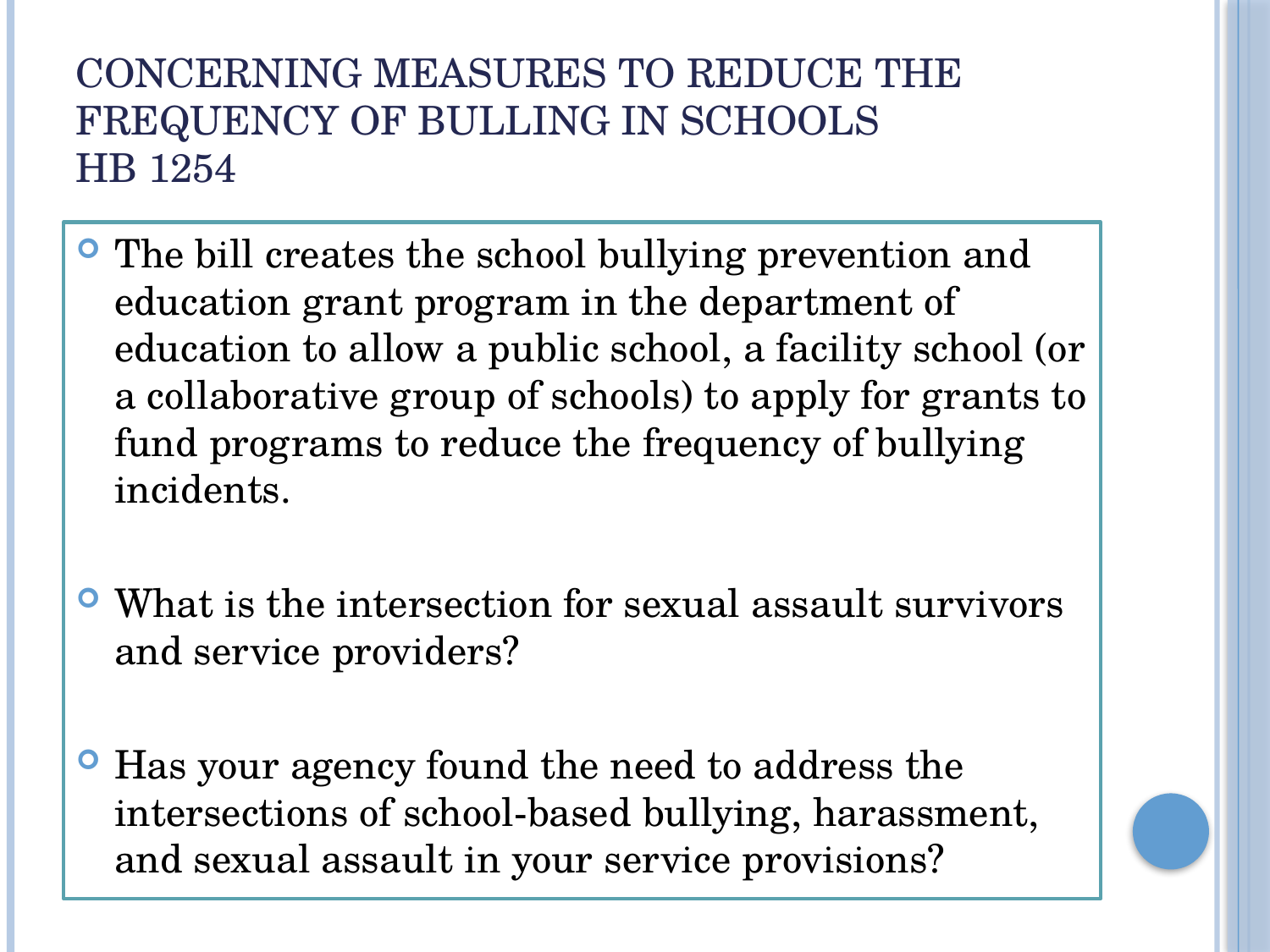

# Concerning measures to reduce the frequency of bulling in schools HB 1254
The bill creates the school bullying prevention and education grant program in the department of education to allow a public school, a facility school (or a collaborative group of schools) to apply for grants to fund programs to reduce the frequency of bullying incidents.

What is the intersection for sexual assault survivors and service providers?

Has your agency found the need to address the intersections of school-based bullying, harassment, and sexual assault in your service provisions?